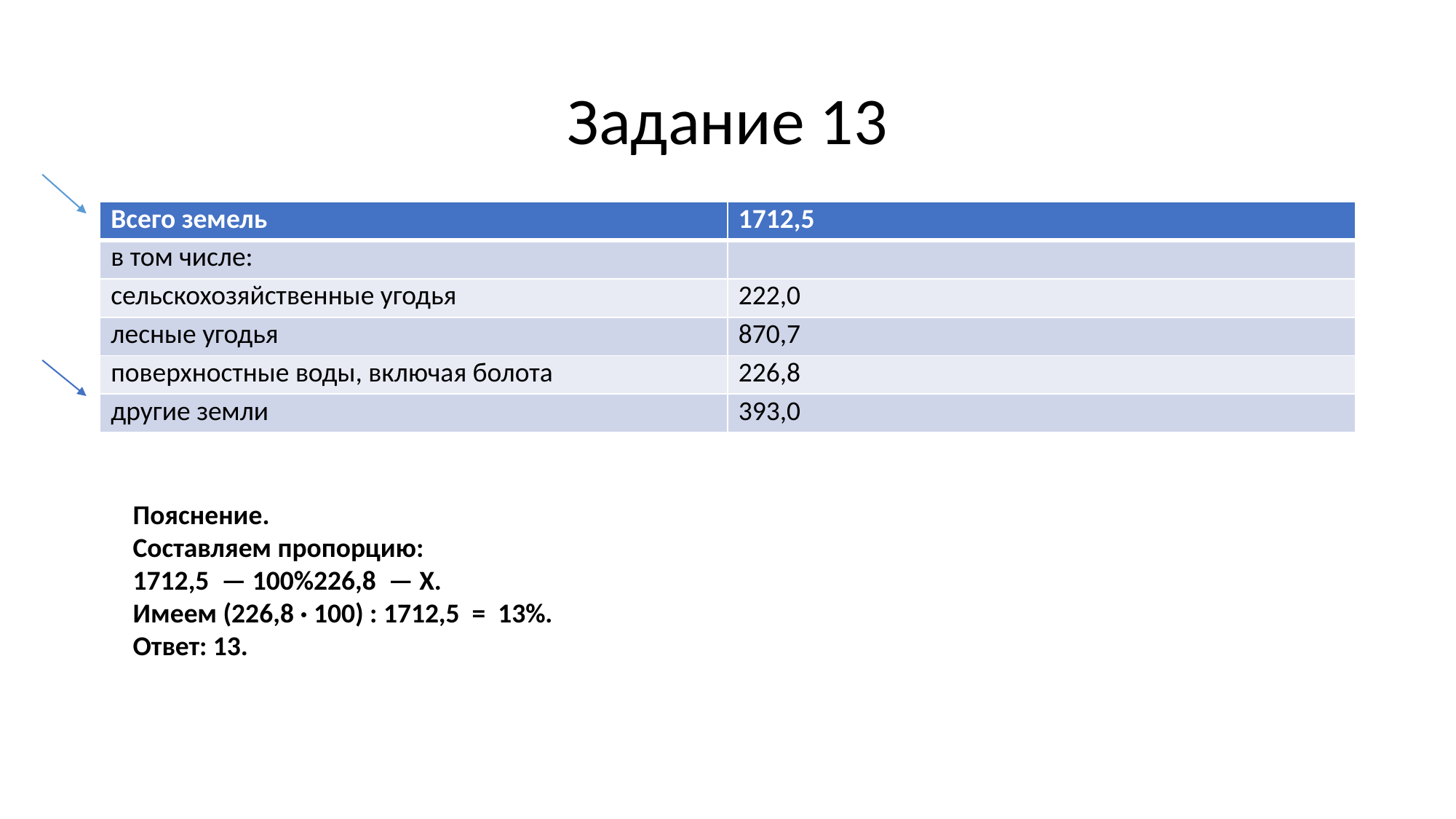

# Задание 13
| Всего земель | 1712,5 |
| --- | --- |
| в том числе: |  |
| сельскохозяйственные угодья | 222,0 |
| лесные угодья | 870,7 |
| поверхностные воды, включая болота | 226,8 |
| другие земли | 393,0 |

Пояснение.
Составляем пропорцию:
1712,5  — 100%226,8  — Х.
Имеем (226,8 · 100) : 1712,5  =  13%.
Ответ: 13.